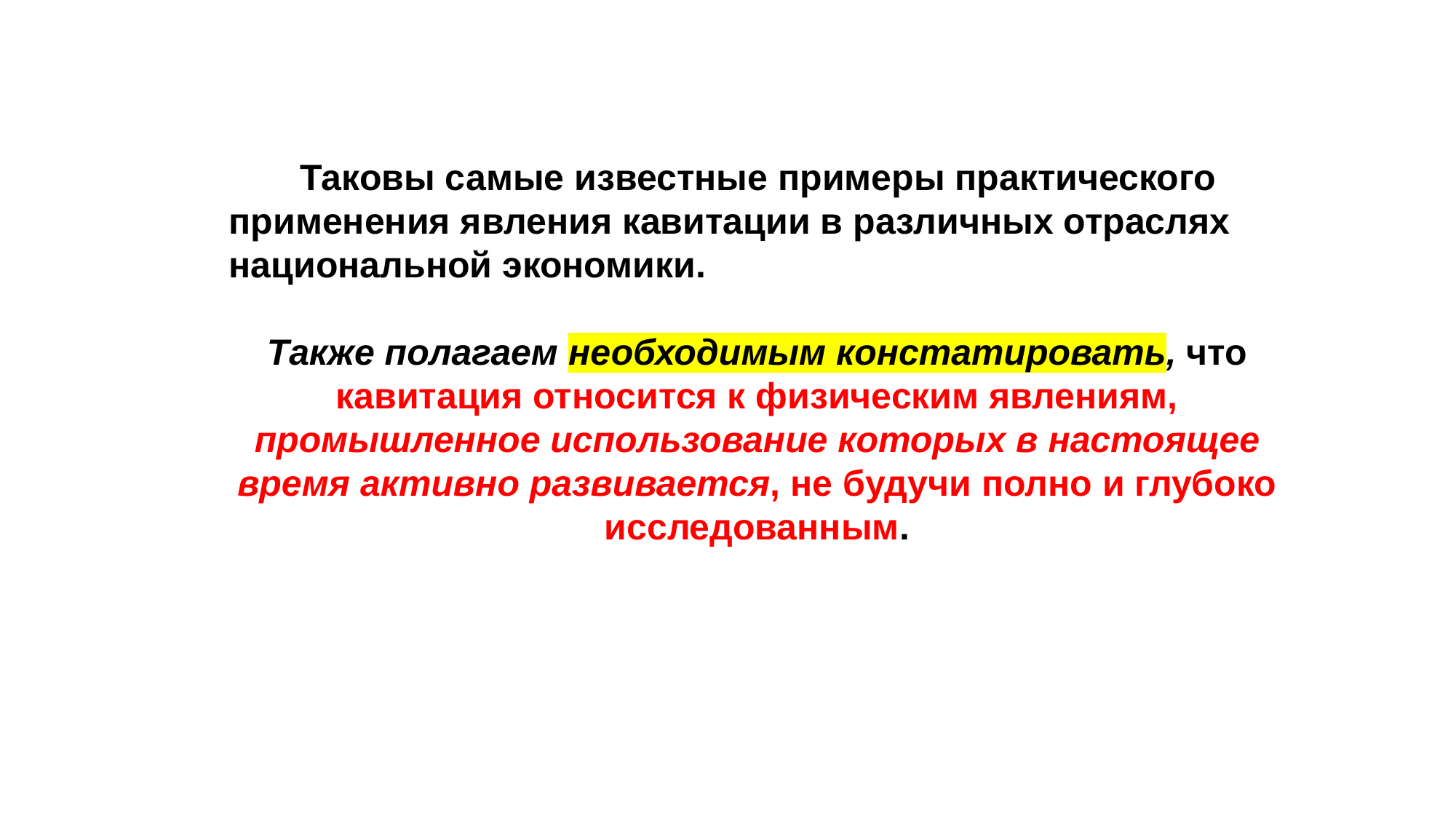

Таковы самые известные примеры практического применения явления кавитации в различных отраслях национальной экономики.

Также полагаем необходимым констатировать, что кавитация относится к физическим явлениям, промышленное использование которых в настоящее время активно развивается, не будучи полно и глубоко исследованным.